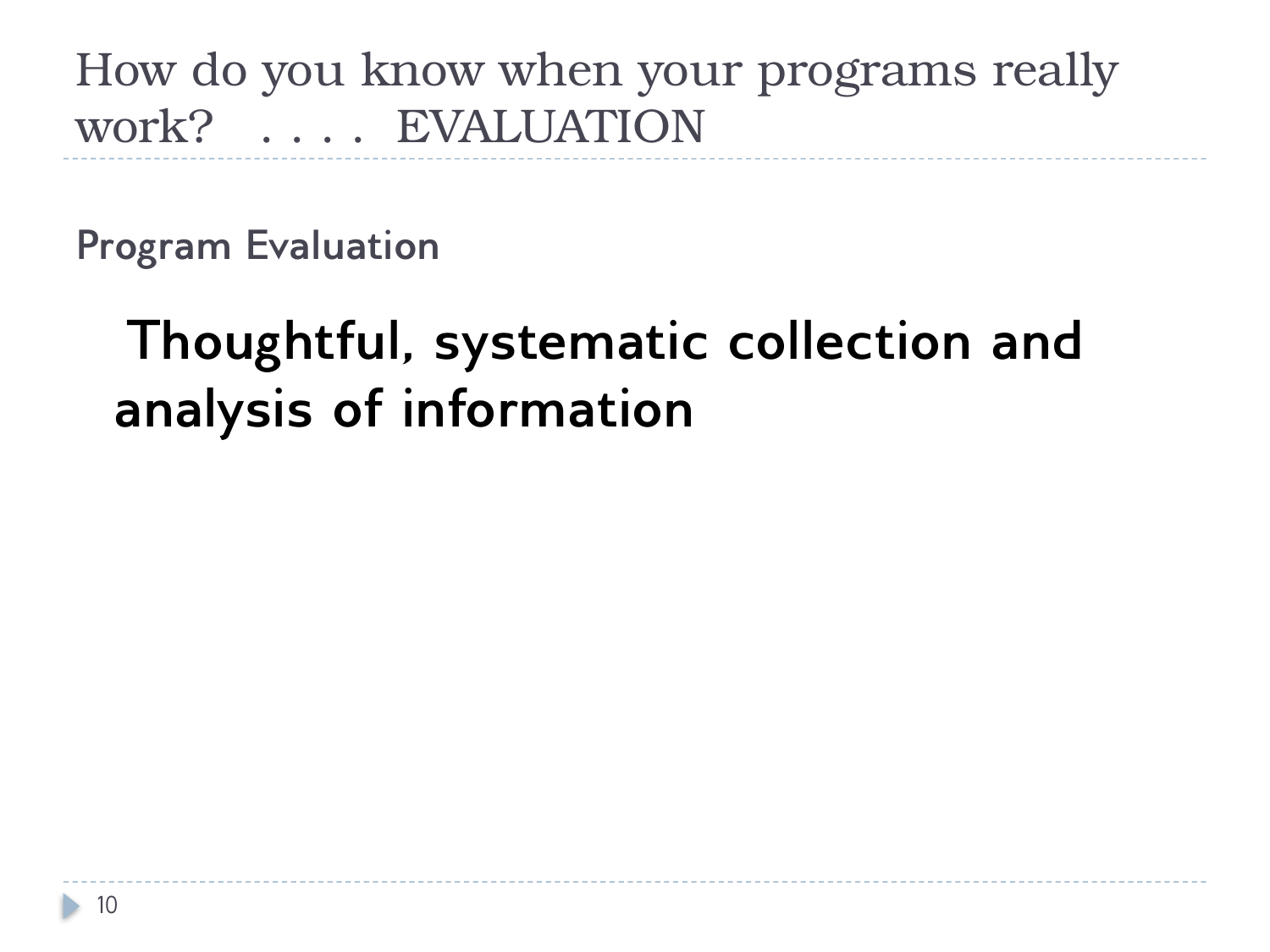

# How do you know when your programs really work?   . . . .  EVALUATION
Program Evaluation
   Thoughtful, systematic collection and analysis of information

10